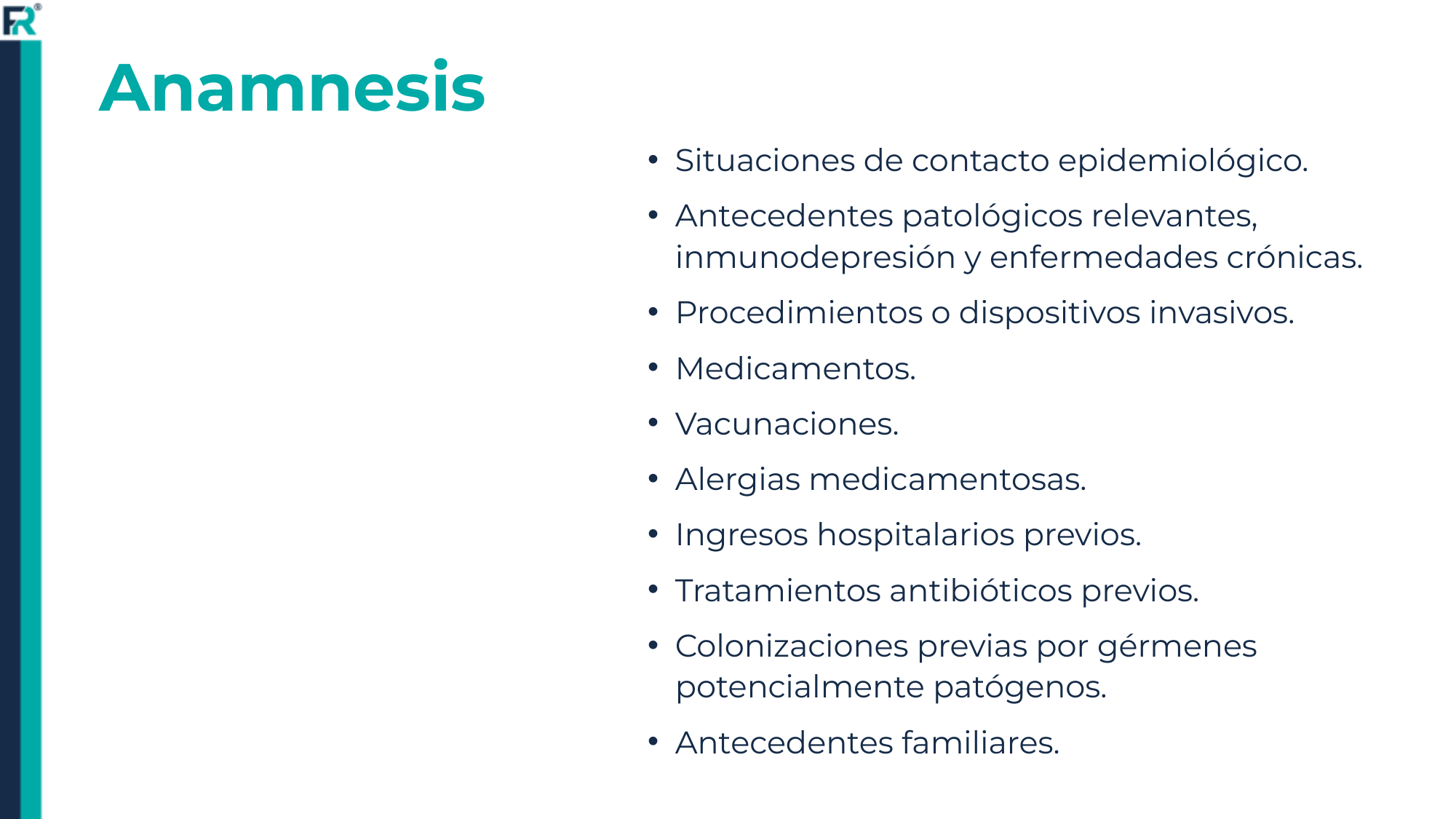

# Anamnesis
Situaciones de contacto epidemiológico.
Antecedentes patológicos relevantes, inmunodepresión y enfermedades crónicas.
Procedimientos o dispositivos invasivos.
Medicamentos.
Vacunaciones.
Alergias medicamentosas.
Ingresos hospitalarios previos.
Tratamientos antibióticos previos.
Colonizaciones previas por gérmenes potencialmente patógenos.
Antecedentes familiares.